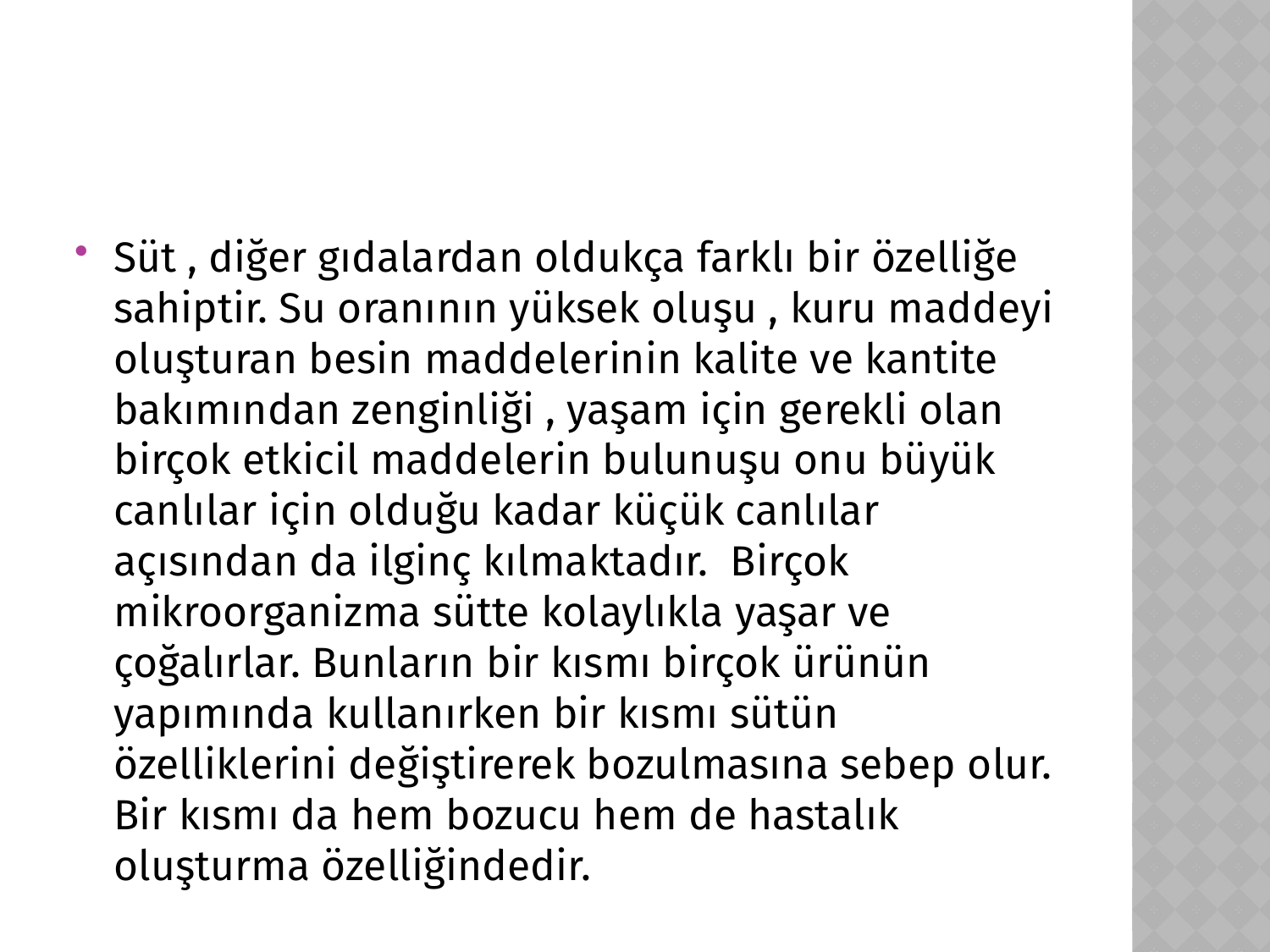

Süt , diğer gıdalardan oldukça farklı bir özelliğe sahiptir. Su oranının yüksek oluşu , kuru maddeyi oluşturan besin maddelerinin kalite ve kantite bakımından zenginliği , yaşam için gerekli olan birçok etkicil maddelerin bulunuşu onu büyük canlılar için olduğu kadar küçük canlılar açısından da ilginç kılmaktadır.  Birçok mikroorganizma sütte kolaylıkla yaşar ve çoğalırlar. Bunların bir kısmı birçok ürünün yapımında kullanırken bir kısmı sütün özelliklerini değiştirerek bozulmasına sebep olur. Bir kısmı da hem bozucu hem de hastalık oluşturma özelliğindedir.